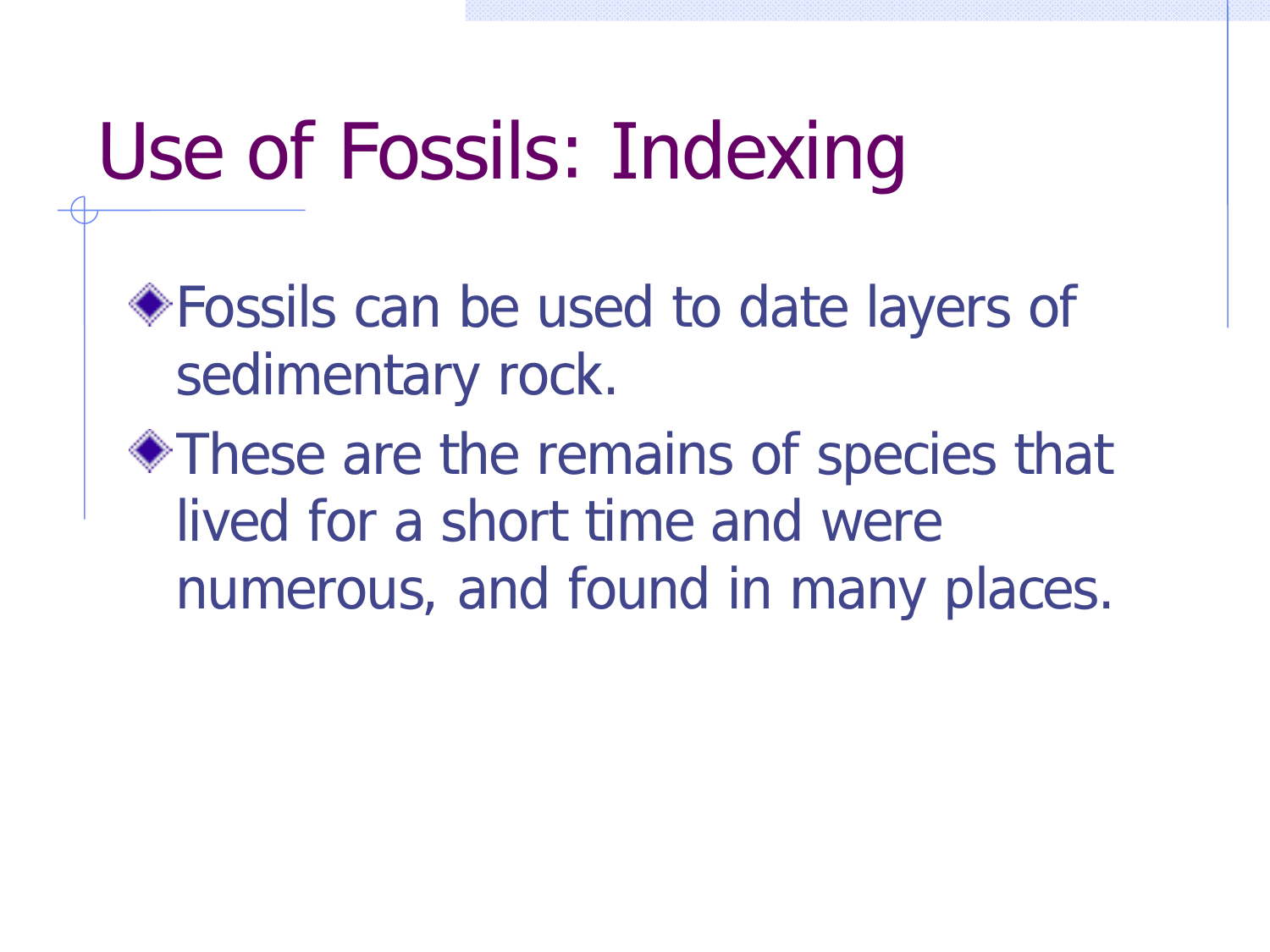

# Use of Fossils: Indexing
Fossils can be used to date layers of sedimentary rock.
These are the remains of species that lived for a short time and were numerous, and found in many places.